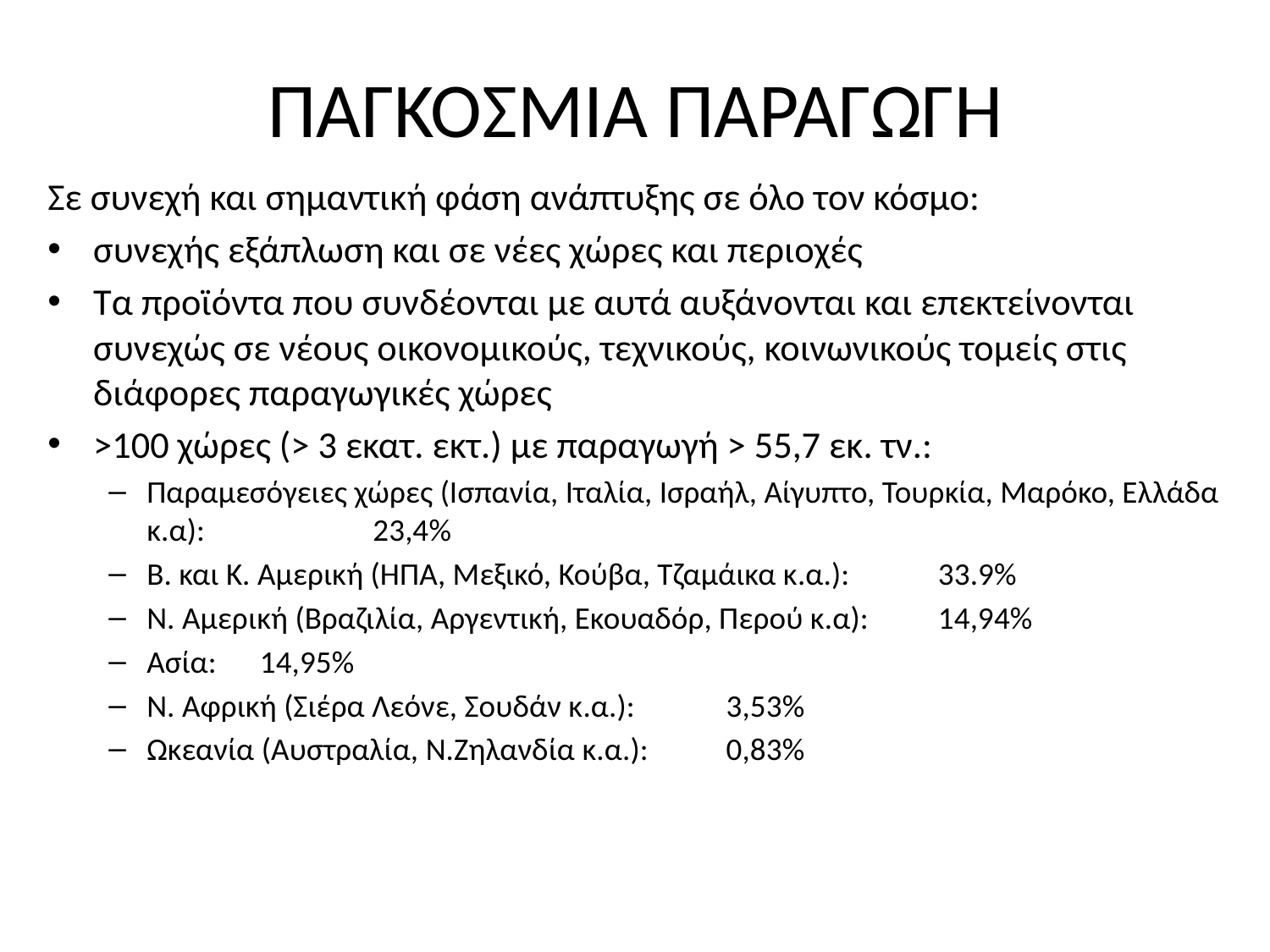

# ΠΑΓΚΟΣΜΙΑ ΠΑΡΑΓΩΓΗ
Σε συνεχή και σημαντική φάση ανάπτυξης σε όλο τον κόσμο:
συνεχής εξάπλωση και σε νέες χώρες και περιοχές
Τα προϊόντα που συνδέονται με αυτά αυξάνονται και επεκτείνονται συνεχώς σε νέους οικονομικούς, τεχνικούς, κοινωνικούς τομείς στις διάφορες παραγωγικές χώρες
>100 χώρες (> 3 εκατ. εκτ.) με παραγωγή > 55,7 εκ. τν.:
Παραμεσόγειες χώρες (Ισπανία, Ιταλία, Ισραήλ, Αίγυπτο, Τουρκία, Μαρόκο, Ελλάδα κ.α): 	      				23,4%
Β. και Κ. Αμερική (ΗΠΑ, Μεξικό, Κούβα, Τζαμάικα κ.α.):	33.9%
Ν. Αμερική (Βραζιλία, Αργεντική, Εκουαδόρ, Περού κ.α): 	14,94%
Ασία: 							14,95%
Ν. Αφρική (Σιέρα Λεόνε, Σουδάν κ.α.): 			  3,53%
Ωκεανία (Αυστραλία, Ν.Ζηλανδία κ.α.): 			  0,83%